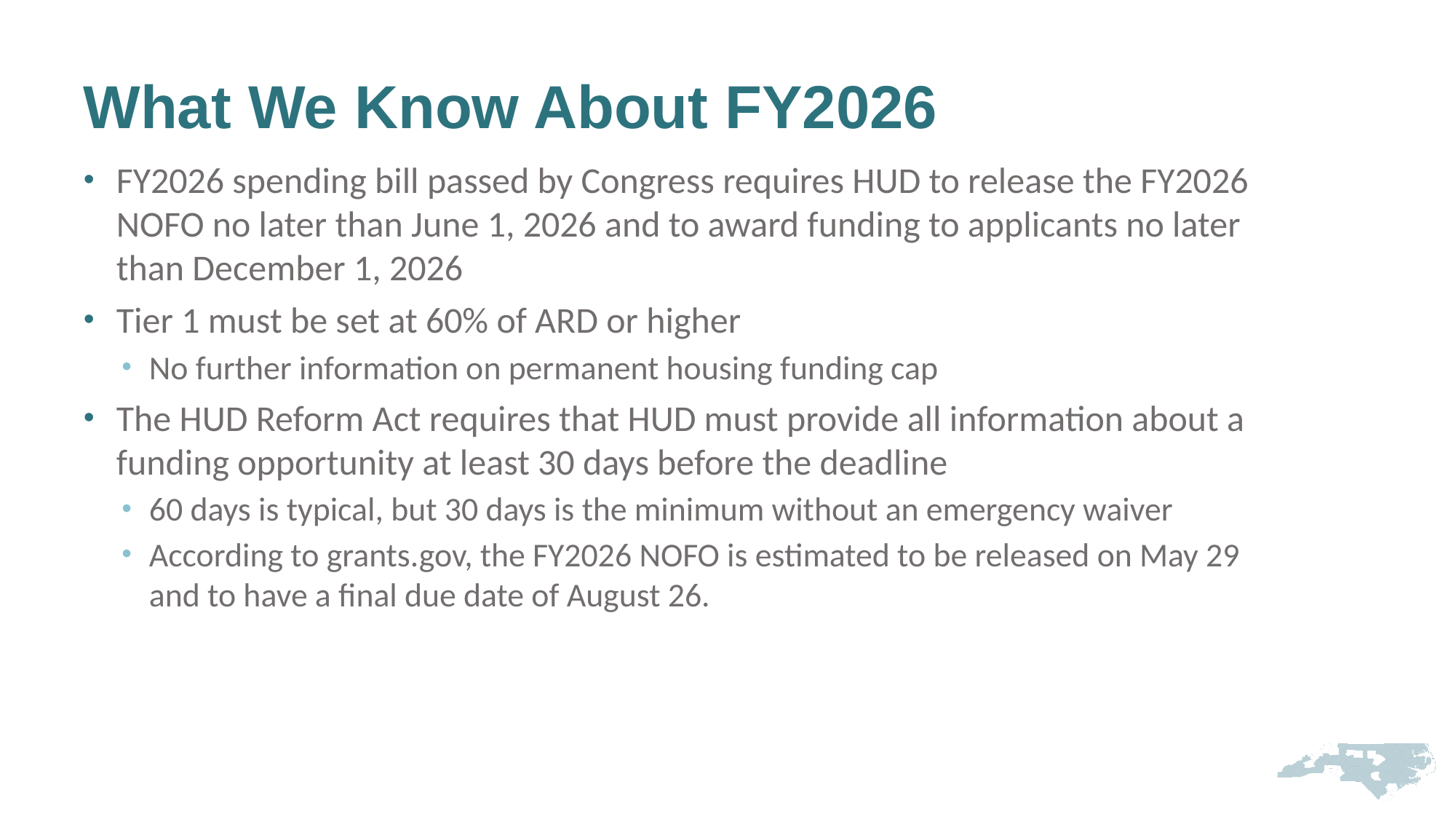

# What We Know About FY2026
FY2026 spending bill passed by Congress requires HUD to release the FY2026 NOFO no later than June 1, 2026 and to award funding to applicants no later than December 1, 2026
Tier 1 must be set at 60% of ARD or higher
No further information on permanent housing funding cap
The HUD Reform Act requires that HUD must provide all information about a funding opportunity at least 30 days before the deadline
60 days is typical, but 30 days is the minimum without an emergency waiver
According to grants.gov, the FY2026 NOFO is estimated to be released on May 29 and to have a final due date of August 26.